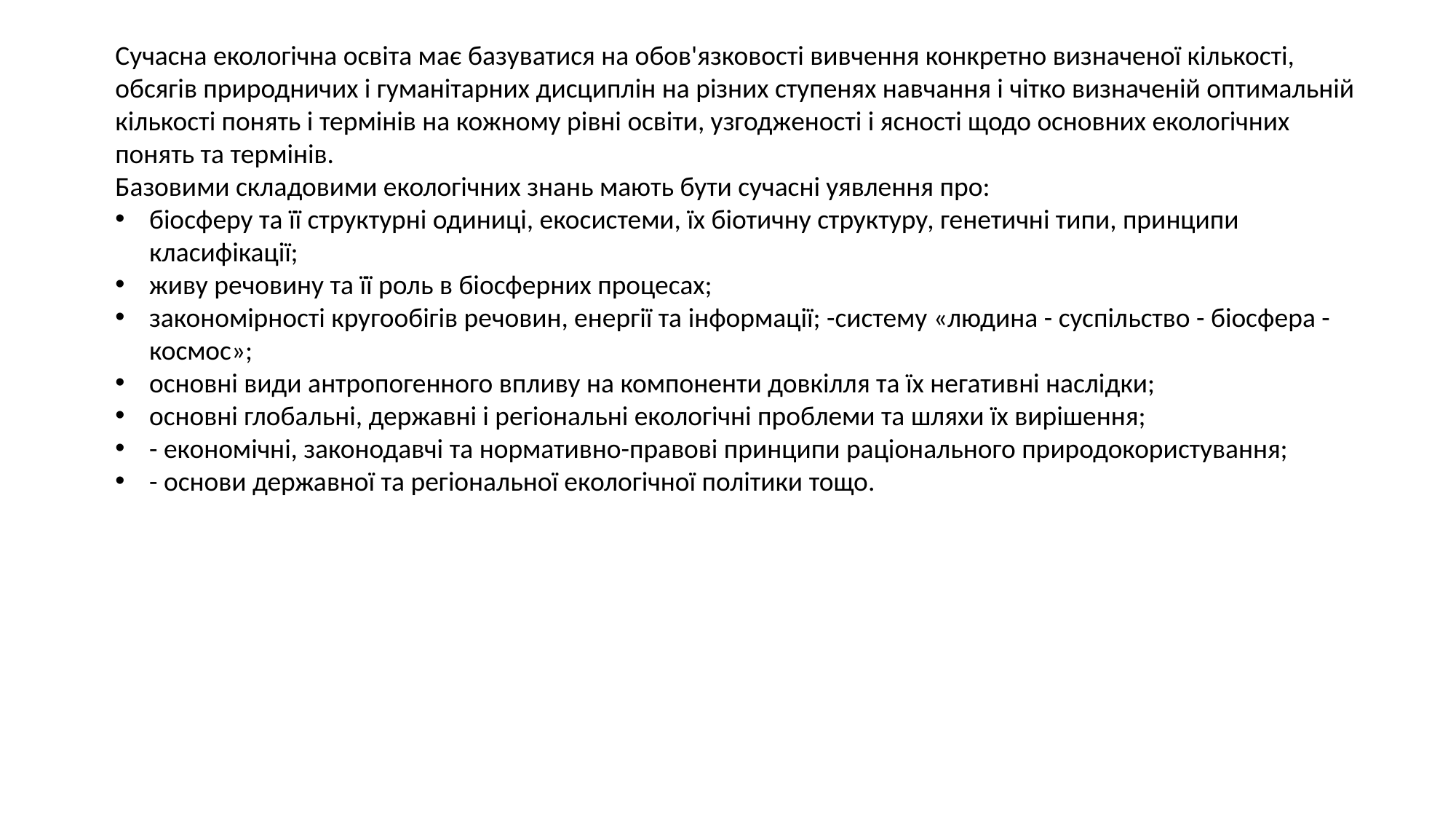

Сучасна екологічна освіта має базуватися на обов'язковості вивчення конкретно визначеної кількості, обсягів природничих і гуманітарних дисциплін на різних ступенях навчання і чітко визначеній оптимальній кількості понять і термінів на кожному рівні освіти, узгодженості і ясності щодо основних екологічних понять та термінів.
Базовими складовими екологічних знань мають бути сучасні уявлення про:
біосферу та її структурні одиниці, екосистеми, їх біотичну структуру, генетичні типи, принципи класифікації;
живу речовину та її роль в біосферних процесах;
закономірності кругообігів речовин, енергії та інформації; -систему «людина - суспільство - біосфера - космос»;
основні види антропогенного впливу на компоненти довкілля та їх негативні наслідки;
основні глобальні, державні і регіональні екологічні проблеми та шляхи їх вирішення;
- економічні, законодавчі та нормативно-правові принципи раціонального природокористування;
- основи державної та регіональної екологічної політики тощо.